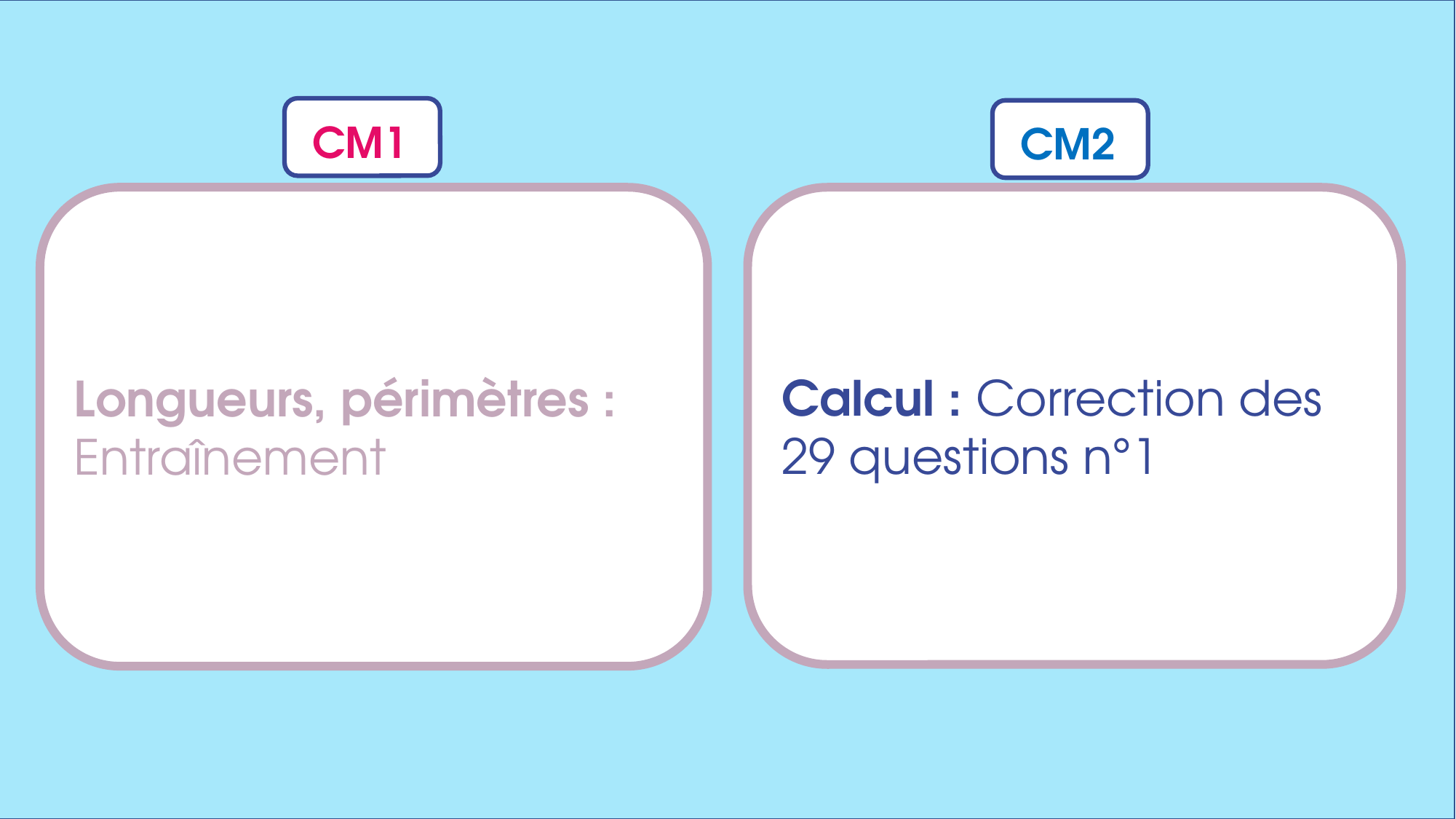

CM1

CM2
Longueurs, périmètres : Entraînement
Calcul : Correction des 29 questions n°1
www.maitresseherisson.com